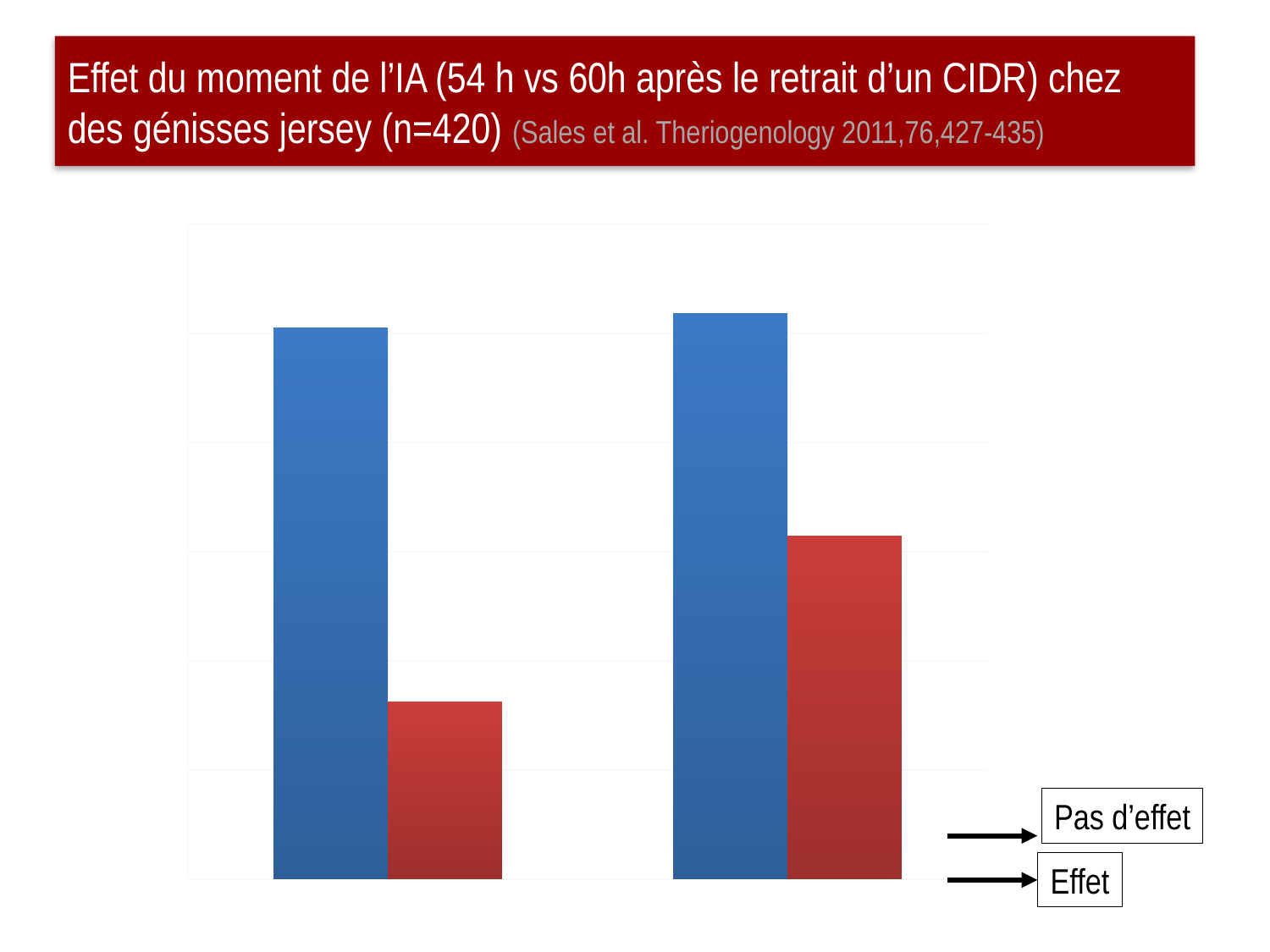

# Effet du moment de l’IA (54 h vs 60h après le retrait d’un CIDR) chez des génisses jersey (n=420) (Sales et al. Theriogenology 2011,76,427-435)

### Chart

| Category | Sperme non sexé | Sperme sexé |
|---|---|---|
| IA 54 h | 50.5 | 16.2 |
| IA 60 h | 51.8 | 31.4 |
Pas d’effet
Effet
55